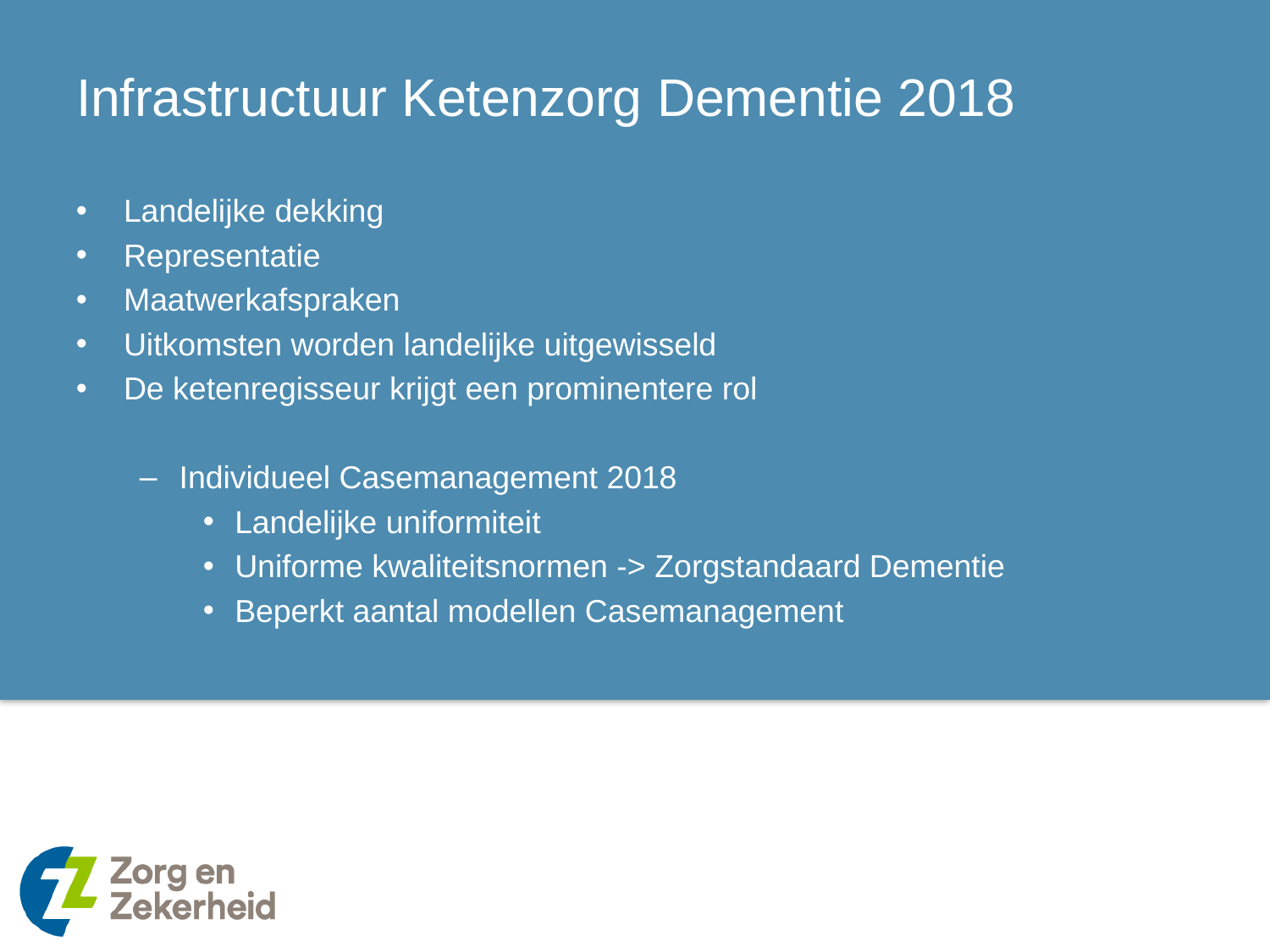

# Infrastructuur Ketenzorg Dementie 2018
Landelijke dekking
Representatie
Maatwerkafspraken
Uitkomsten worden landelijke uitgewisseld
De ketenregisseur krijgt een prominentere rol

Individueel Casemanagement 2018
Landelijke uniformiteit
Uniforme kwaliteitsnormen -> Zorgstandaard Dementie
Beperkt aantal modellen Casemanagement